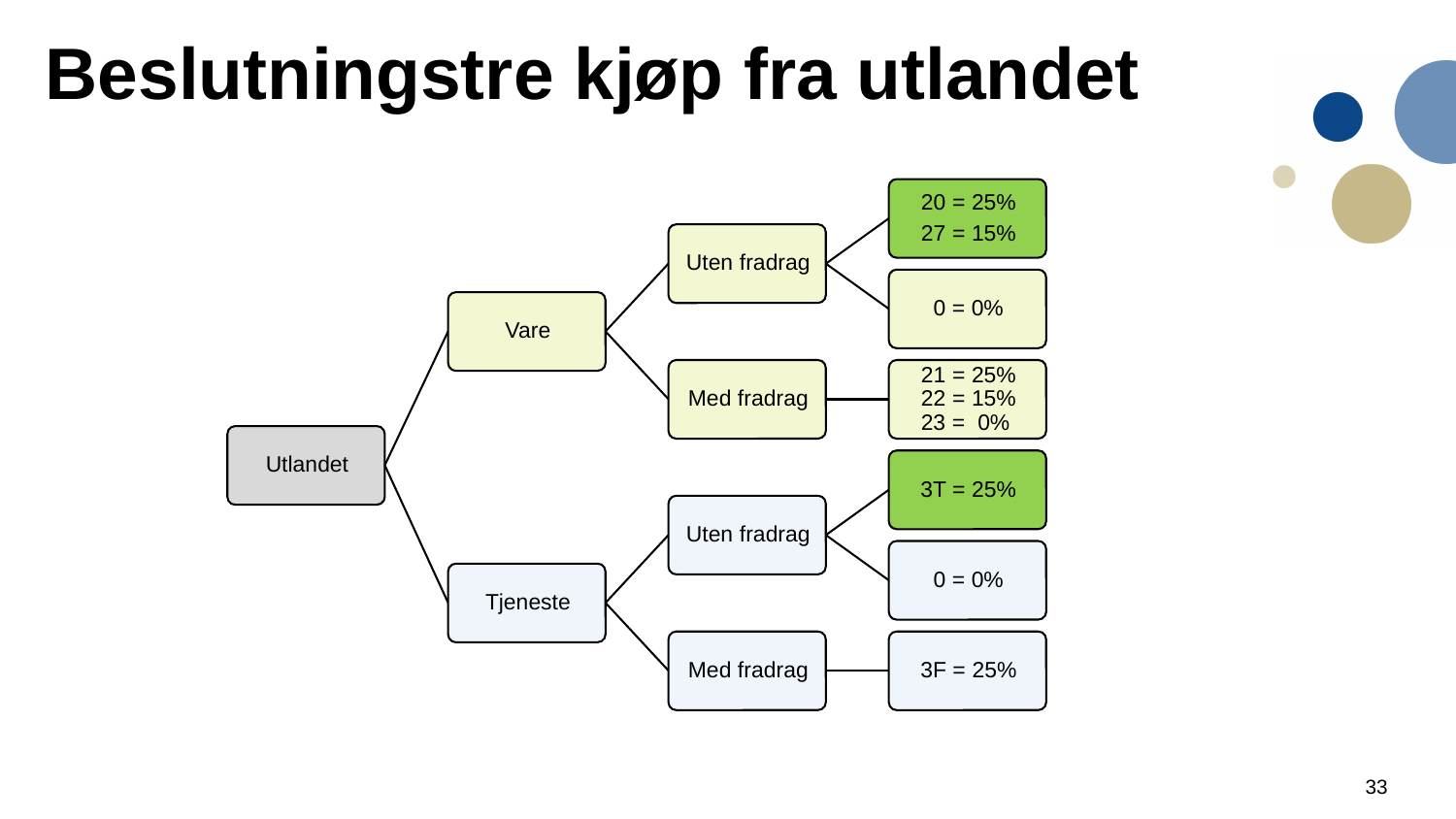

# Beslutningstre kjøp fra utlandet
Utlandet

Vare

Uten fradrag

20 = 25%
27 = 15%

0 = 0%

Med fradrag

21 = 25%
22 = 15%
23 =  0%

Tjeneste

Uten fradrag

3T = 25%

0 = 0%

Med fradrag

3F = 25%